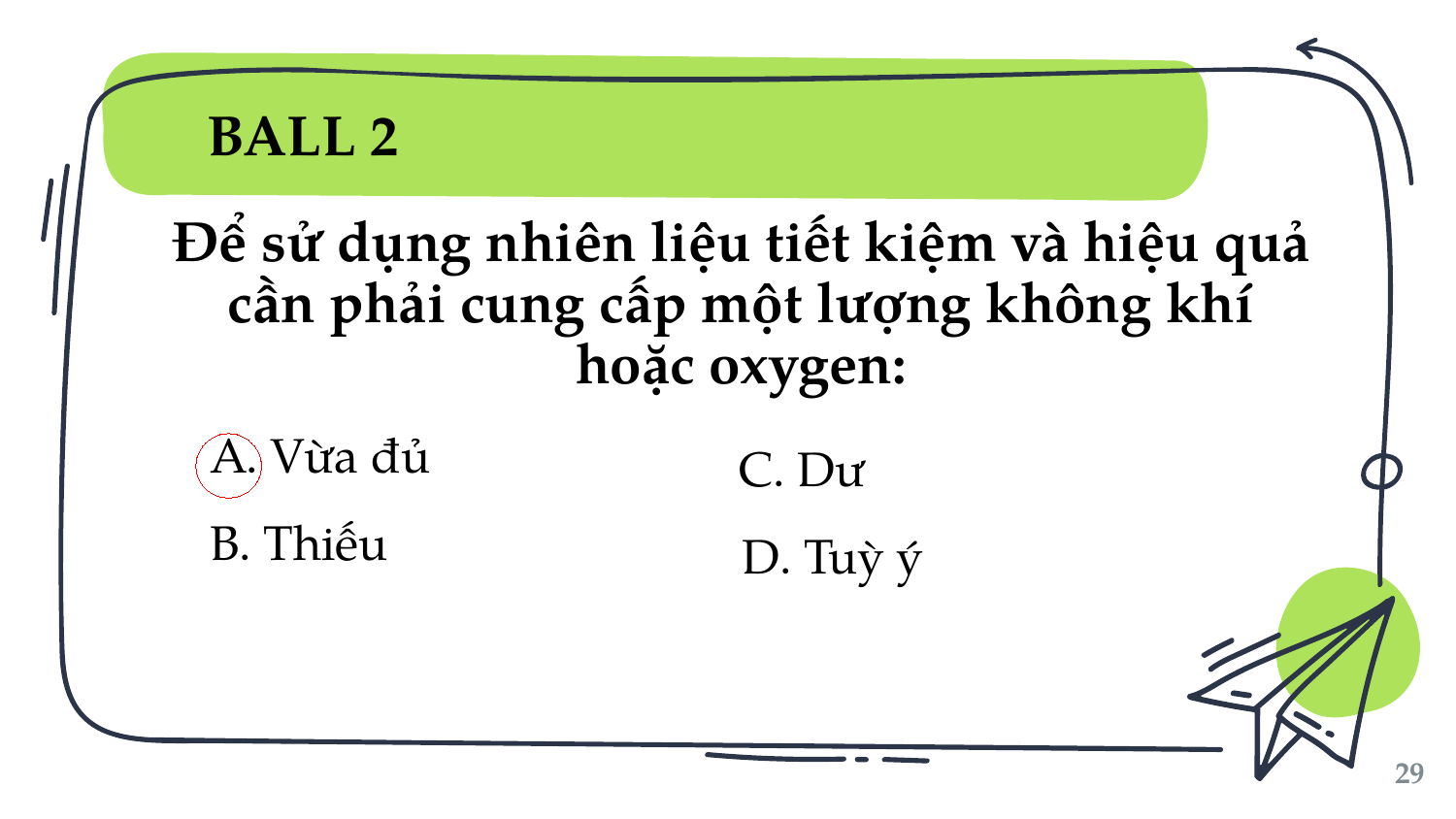

BALL 2
# Để sử dụng nhiên liệu tiết kiệm và hiệu quả cần phải cung cấp một lượng không khí hoặc oxygen:
A. Vừa đủ
C. Dư

B. Thiếu
D. Tuỳ ý

29